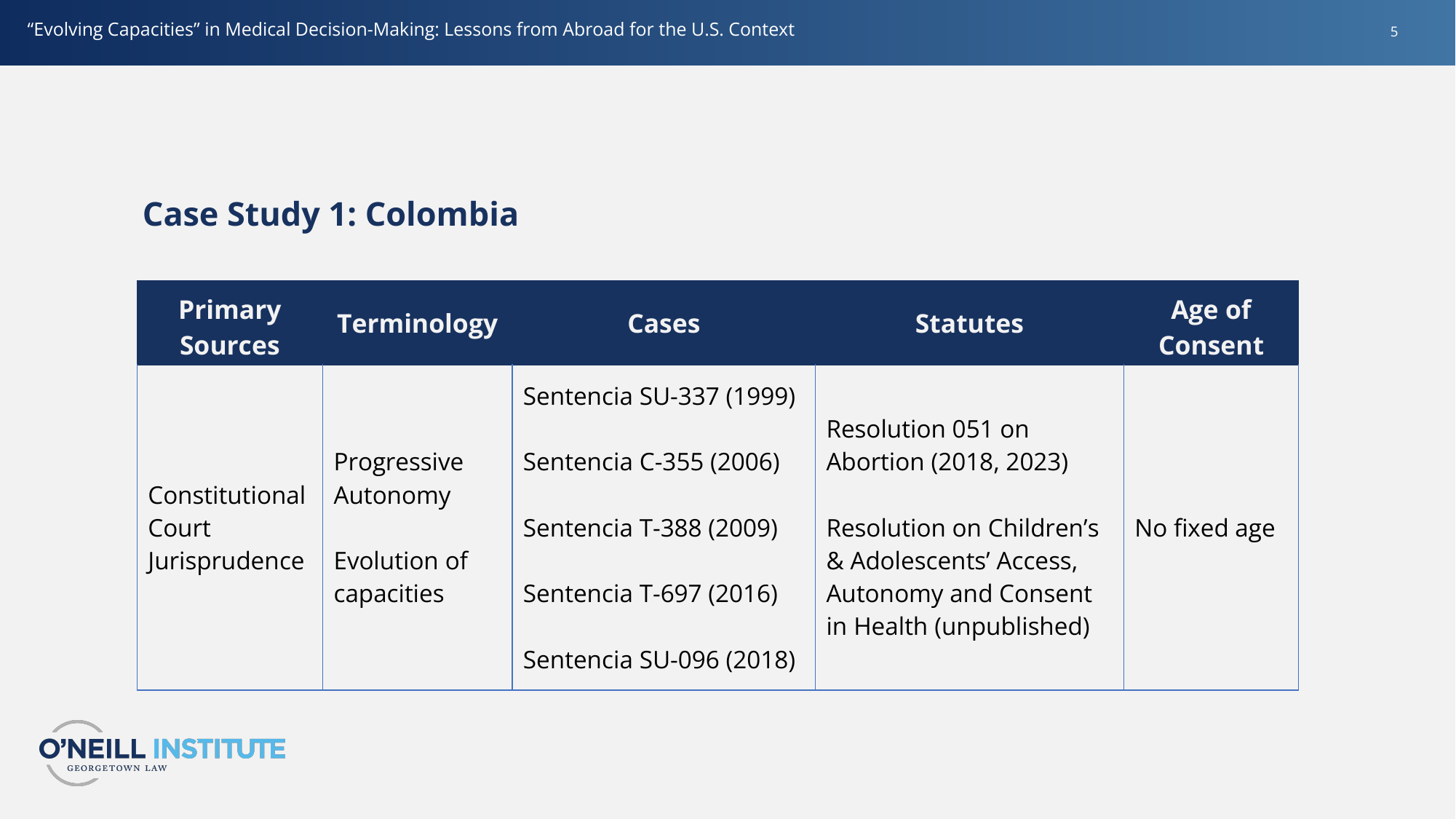

“Evolving Capacities” in Medical Decision-Making: Lessons from Abroad for the U.S. Context
Case Study 1: Colombia
| Primary Sources | Terminology | Cases | Statutes | Age of Consent |
| --- | --- | --- | --- | --- |
| Constitutional Court Jurisprudence | Progressive Autonomy Evolution of capacities | Sentencia SU-337 (1999) Sentencia C-355 (2006) Sentencia T-388 (2009) Sentencia T-697 (2016) Sentencia SU-096 (2018) | Resolution 051 on Abortion (2018, 2023) Resolution on Children’s & Adolescents’ Access, Autonomy and Consent in Health (unpublished) | No fixed age |